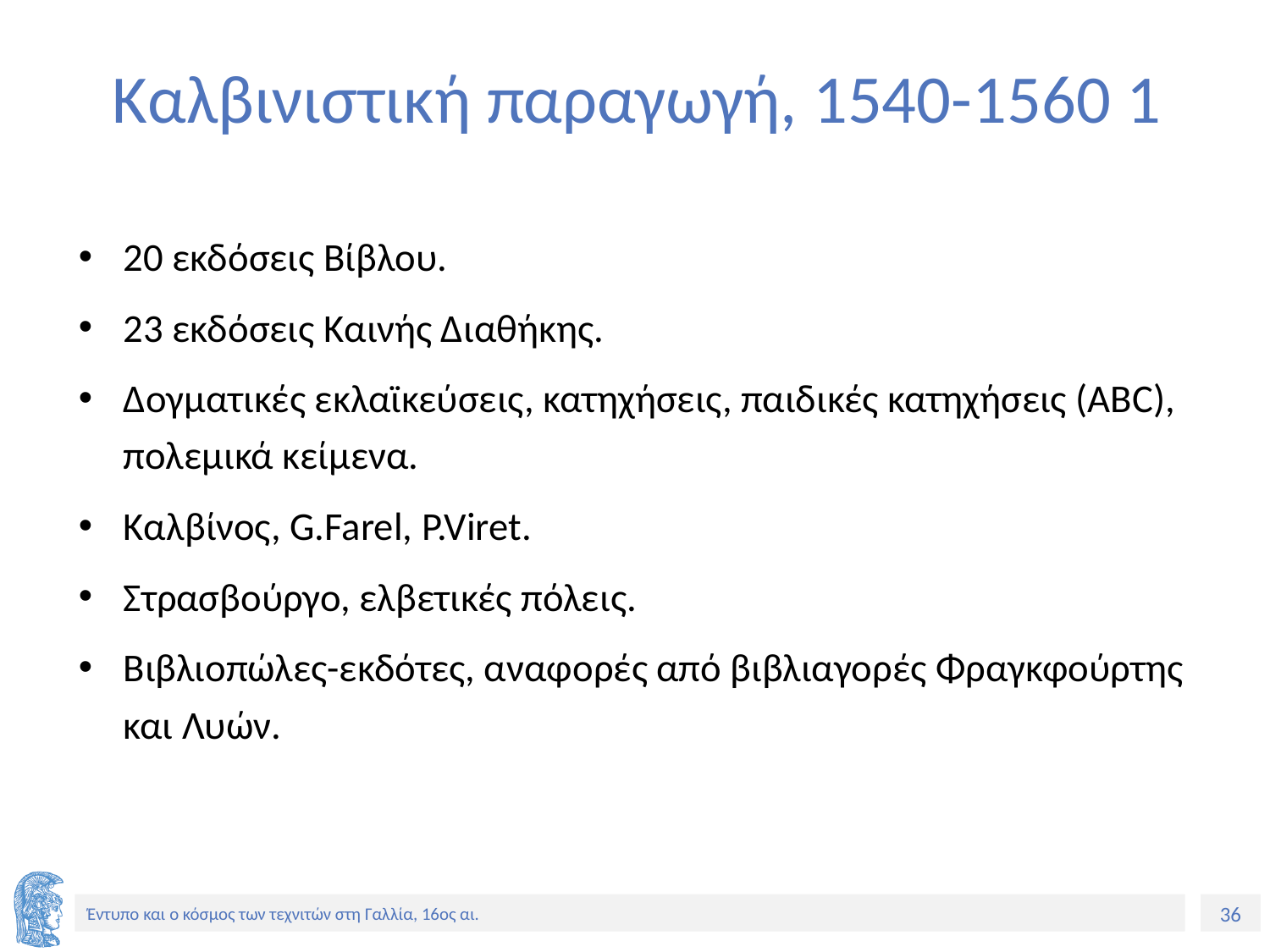

# Καλβινιστική παραγωγή, 1540-1560 1
20 εκδόσεις Βίβλου.
23 εκδόσεις Καινής Διαθήκης.
Δογματικές εκλαϊκεύσεις, κατηχήσεις, παιδικές κατηχήσεις (ABC), πολεμικά κείμενα.
Καλβίνος, G.Farel, P.Viret.
Στρασβούργο, ελβετικές πόλεις.
Βιβλιοπώλες-εκδότες, αναφορές από βιβλιαγορές Φραγκφούρτης και Λυών.